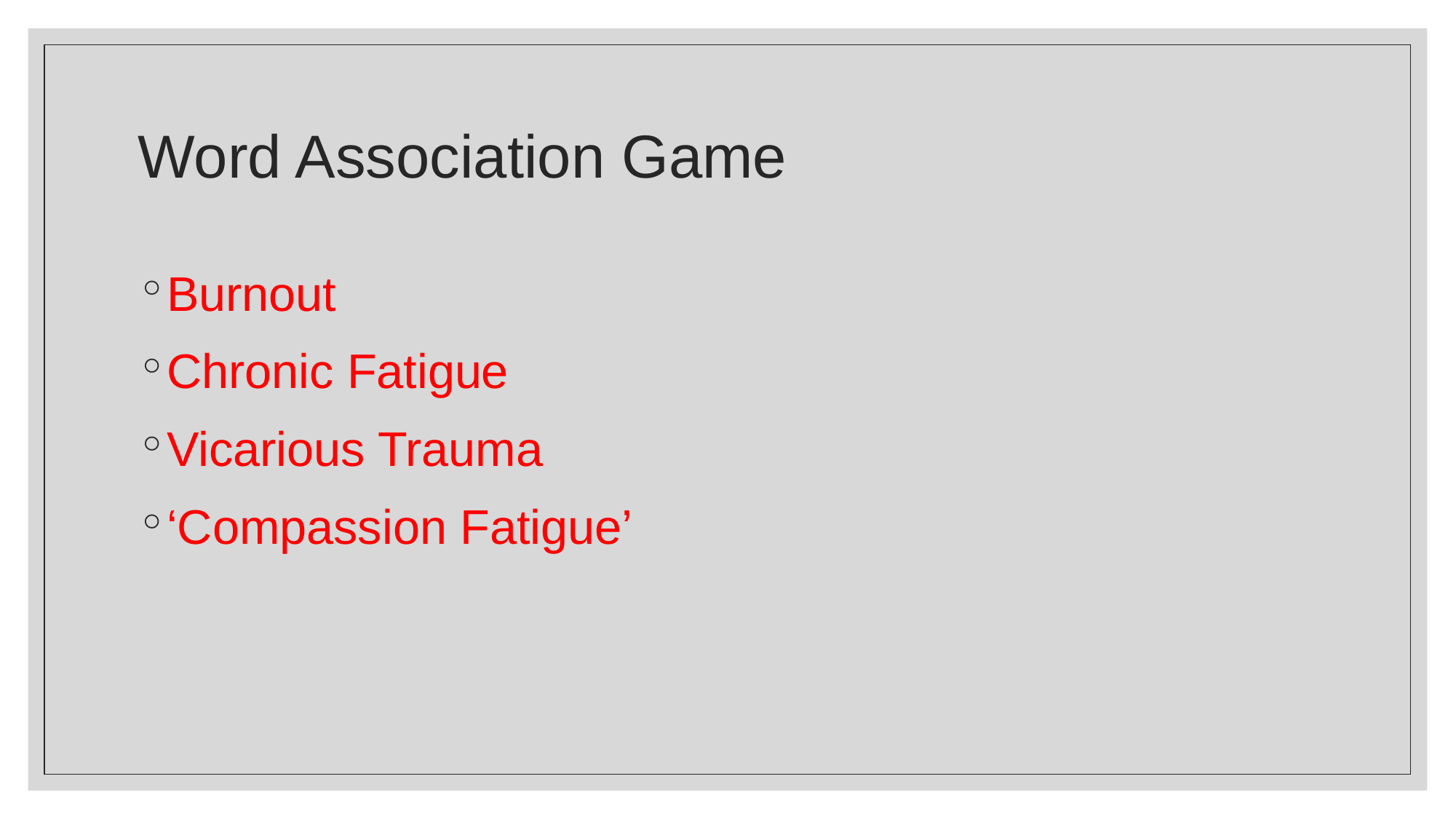

# Word Association Game
Burnout
Chronic Fatigue
Vicarious Trauma
‘Compassion Fatigue’